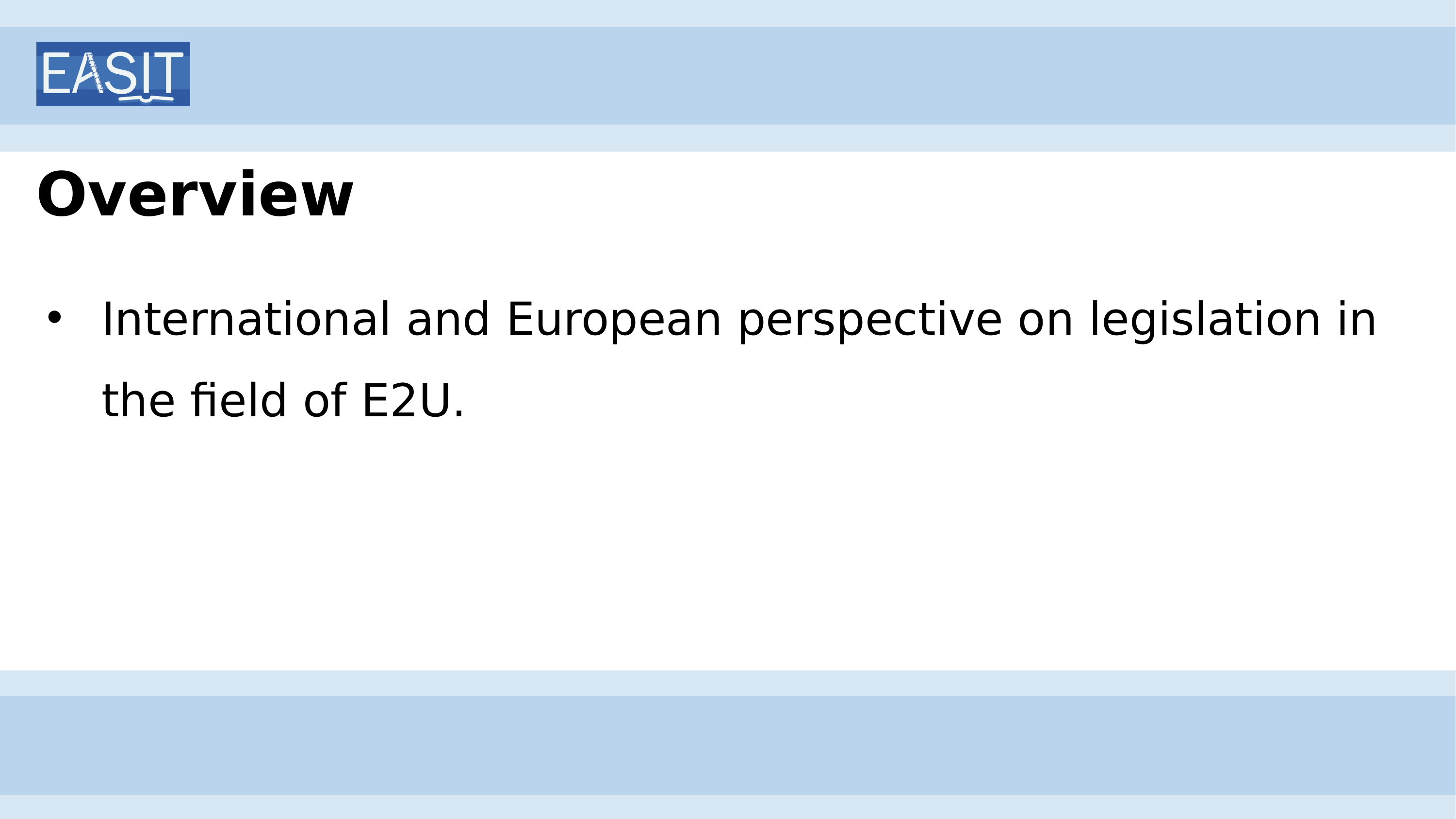

# Overview
International and European perspective on legislation in the field of E2U.